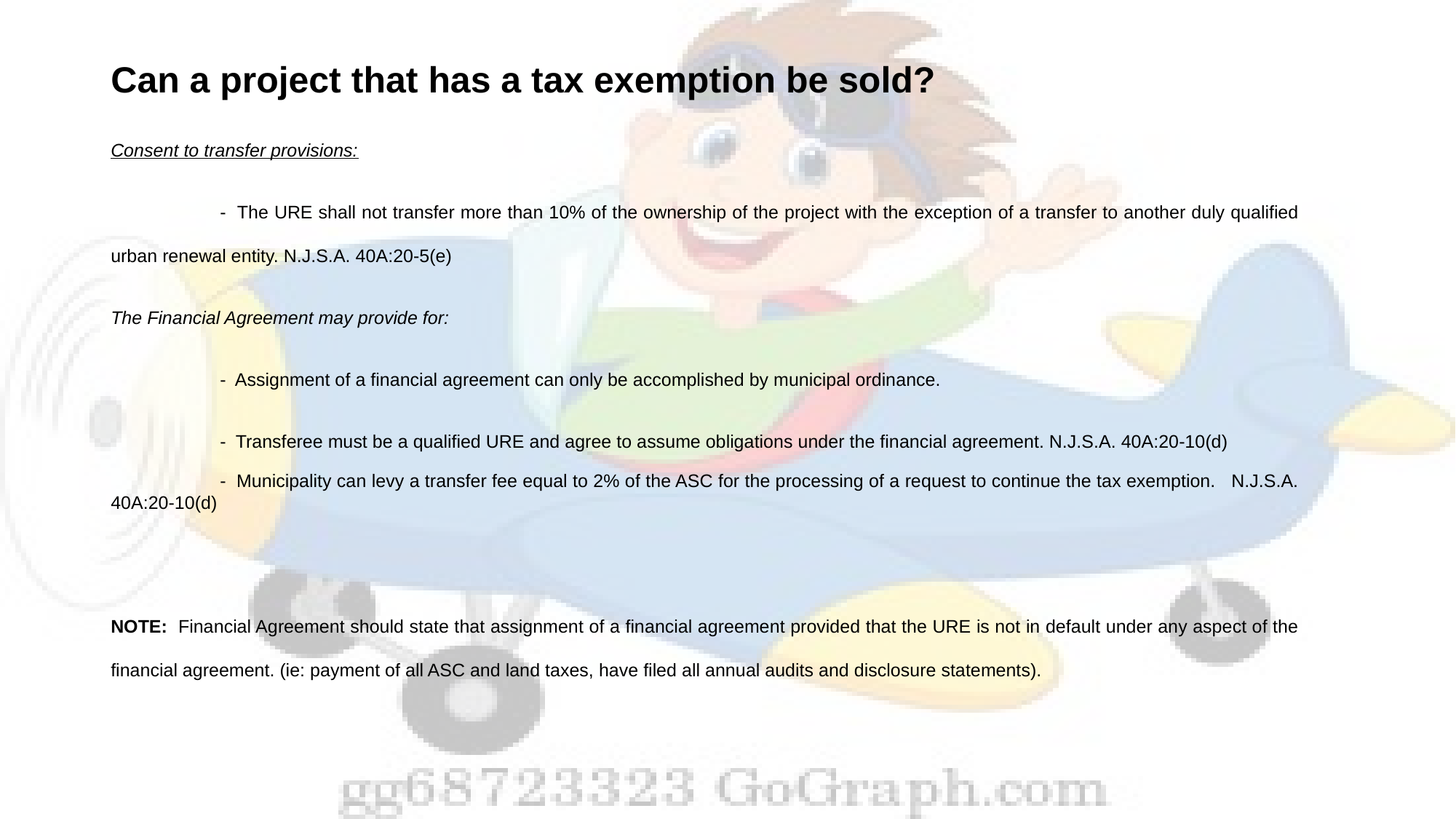

# Can a project that has a tax exemption be sold?
Consent to transfer provisions:
	-  The URE shall not transfer more than 10% of the ownership of the project with the exception of a transfer to another duly qualified urban renewal entity. N.J.S.A. 40A:20-5(e)
The Financial Agreement may provide for:
	-  Assignment of a financial agreement can only be accomplished by municipal ordinance.
	-  Transferee must be a qualified URE and agree to assume obligations under the financial agreement. N.J.S.A. 40A:20-10(d)
	-  Municipality can levy a transfer fee equal to 2% of the ASC for the processing of a request to continue the tax exemption.   N.J.S.A. 40A:20-10(d)

NOTE:  Financial Agreement should state that assignment of a financial agreement provided that the URE is not in default under any aspect of the financial agreement. (ie: payment of all ASC and land taxes, have filed all annual audits and disclosure statements).